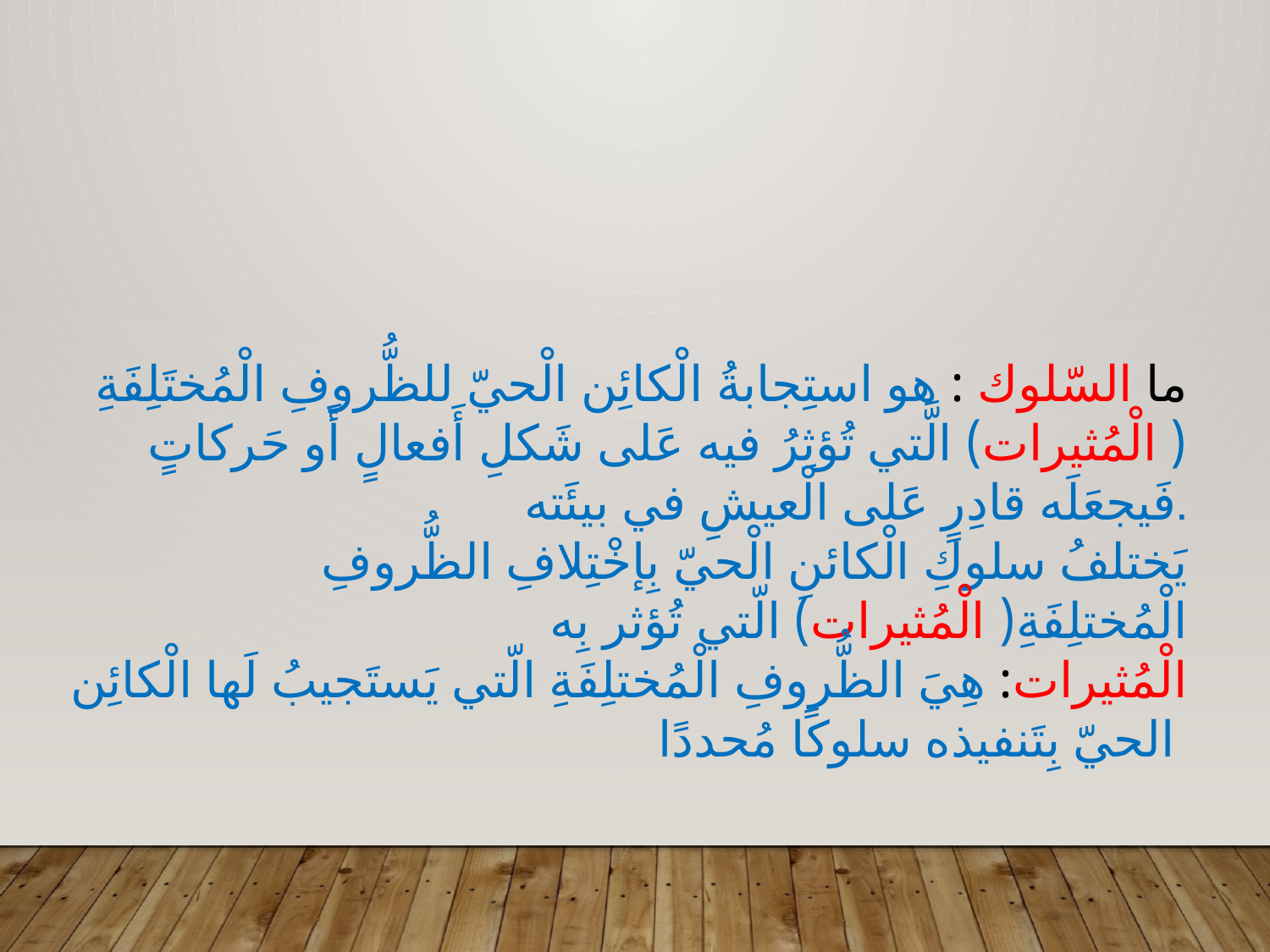

ما السّلوك : هو استِجابةُ الْكائِن الْحيّ للظُّروفِ الْمُختَلِفَةِ ( الْمُثيرات) الَّتي تُؤثِرُ فيه عَلى شَكلِ أَفعالٍ أَو حَركاتٍ فَيجعَلَه قادِرٍ عَلى الْعيشِ في بيئَته.
يَختلفُ سلوكِ الْكائنِ الْحيّ بِإخْتِلافِ الظُّروفِ الْمُختلِفَةِ( الْمُثيرات) الّتي تُؤثر بِه
الْمُثيرات: هِيَ الظُّروفِ الْمُختلِفَةِ الّتي يَستَجيبُ لَها الْكائِن الحيّ بِتَنفيذه سلوكًا مُحددًا